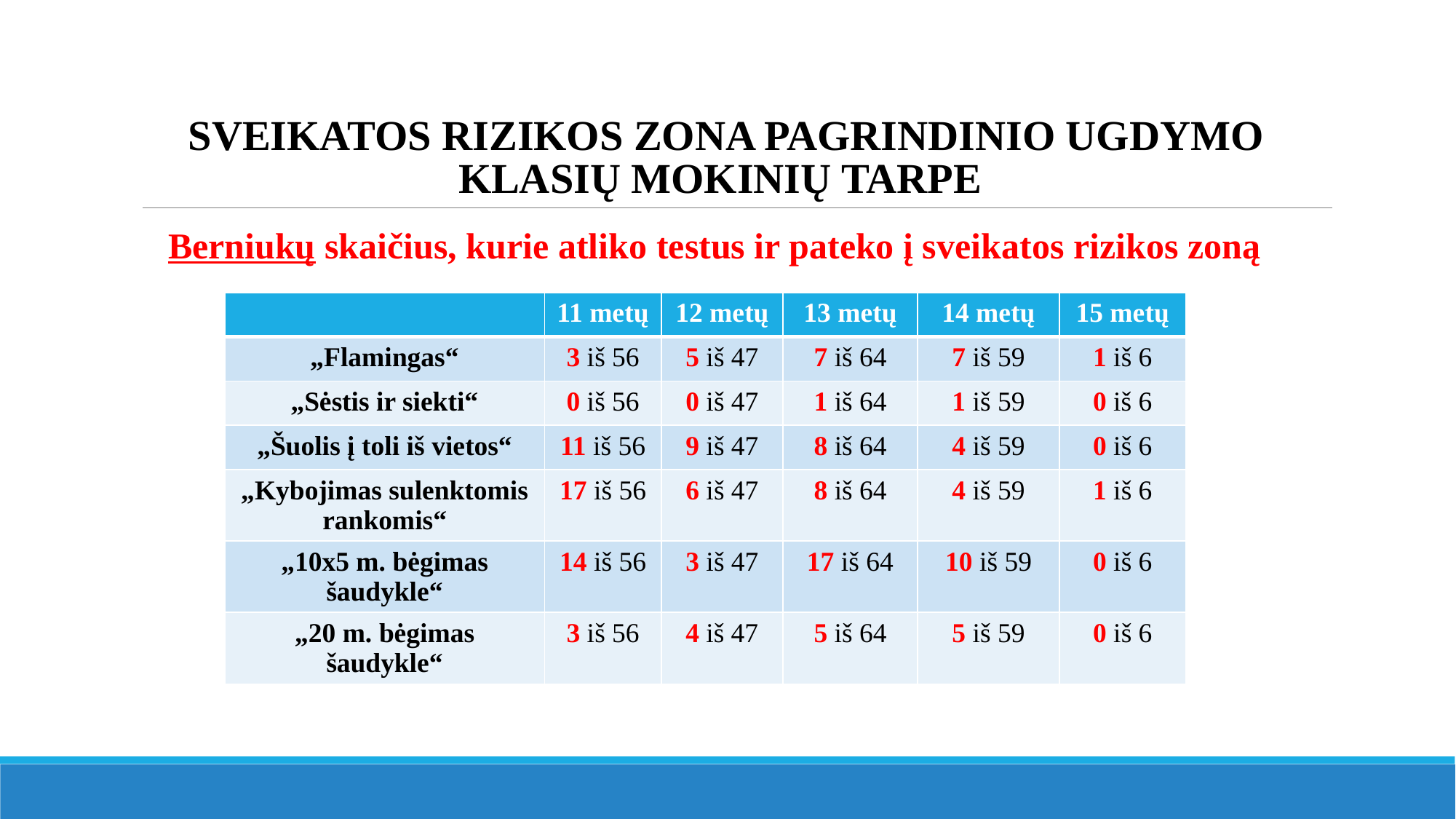

# Sveikatos rizikos zona pagrindinio ugdymo  klasių mokinių tarpe
Berniukų skaičius, kurie atliko testus ir pateko į sveikatos rizikos zoną
|  | 11 metų | 12 metų | 13 metų | 14 metų | 15 metų |
| --- | --- | --- | --- | --- | --- |
| „Flamingas“ | 3 iš 56 | 5 iš 47 | 7 iš 64 | 7 iš 59 | 1 iš 6 |
| „Sėstis ir siekti“ | 0 iš 56 | 0 iš 47 | 1 iš 64 | 1 iš 59 | 0 iš 6 |
| „Šuolis į toli iš vietos“ | 11 iš 56 | 9 iš 47 | 8 iš 64 | 4 iš 59 | 0 iš 6 |
| „Kybojimas sulenktomis rankomis“ | 17 iš 56 | 6 iš 47 | 8 iš 64 | 4 iš 59 | 1 iš 6 |
| „10x5 m. bėgimas šaudykle“ | 14 iš 56 | 3 iš 47 | 17 iš 64 | 10 iš 59 | 0 iš 6 |
| „20 m. bėgimas šaudykle“ | 3 iš 56 | 4 iš 47 | 5 iš 64 | 5 iš 59 | 0 iš 6 |